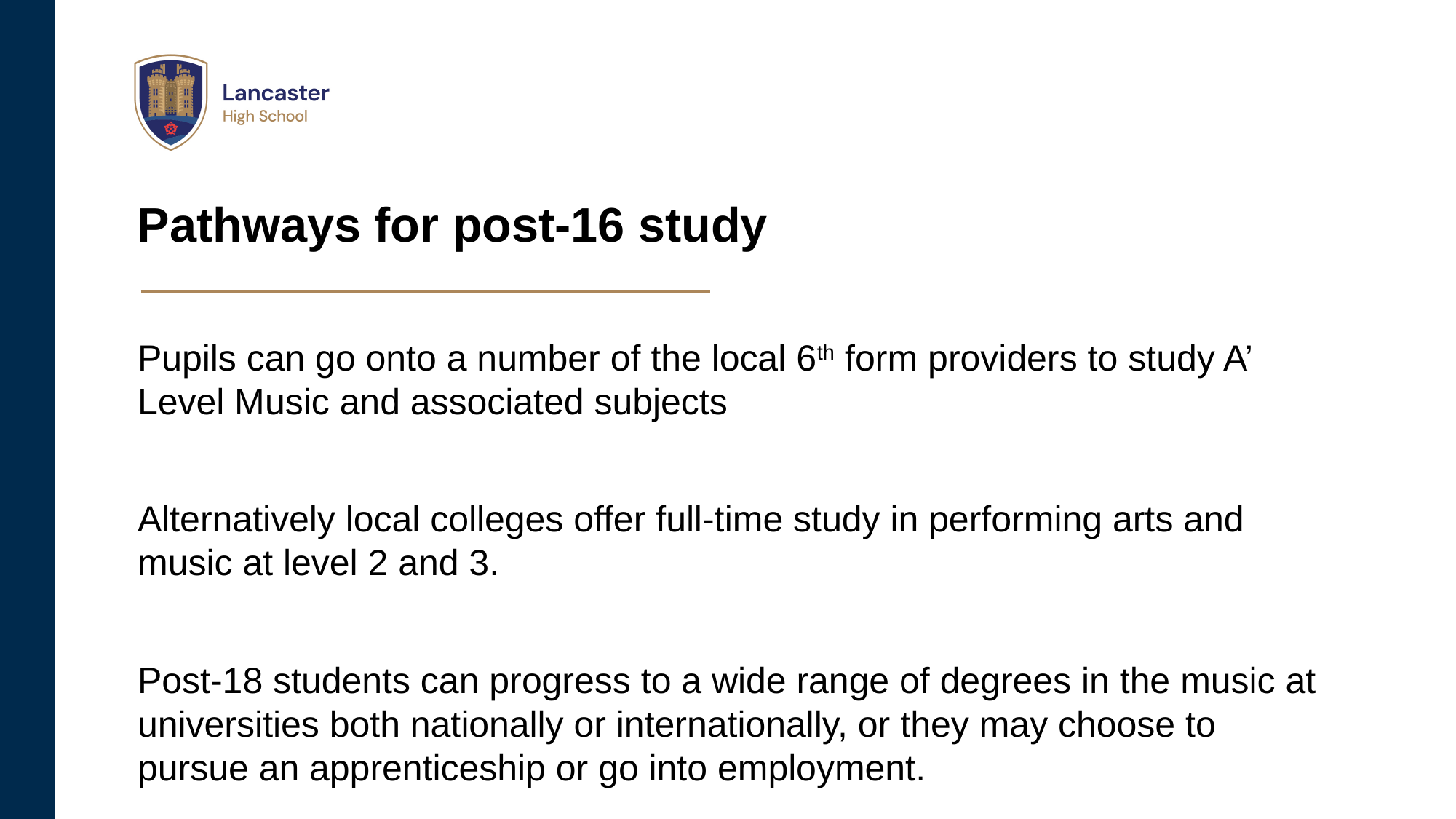

# Pathways for post-16 study
Pupils can go onto a number of the local 6th form providers to study A’ Level Music and associated subjects

Alternatively local colleges offer full-time study in performing arts and music at level 2 and 3.

Post-18 students can progress to a wide range of degrees in the music at universities both nationally or internationally, or they may choose to pursue an apprenticeship or go into employment.